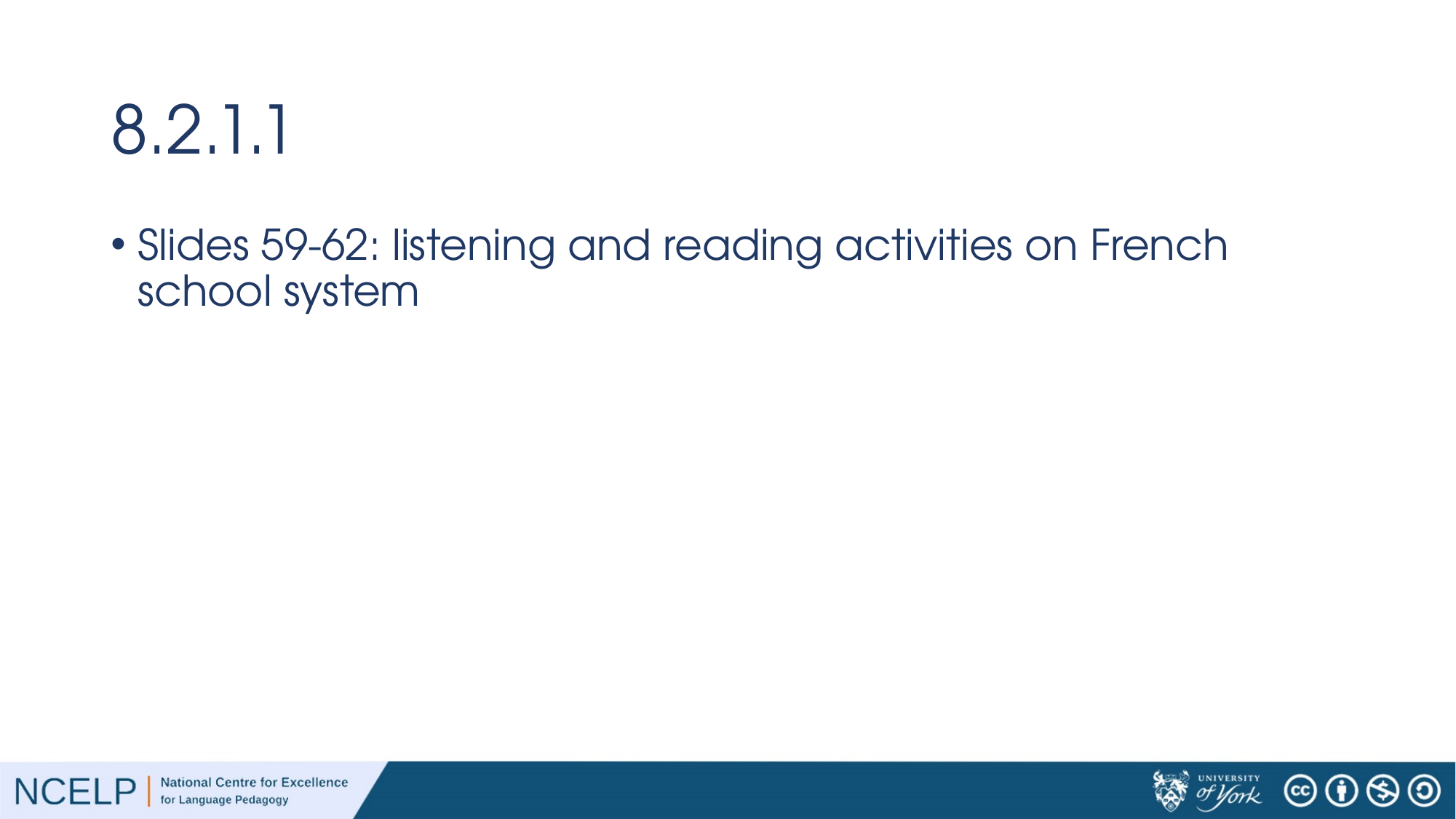

# 8.2.1.1
Slides 59-62: listening and reading activities on French school system